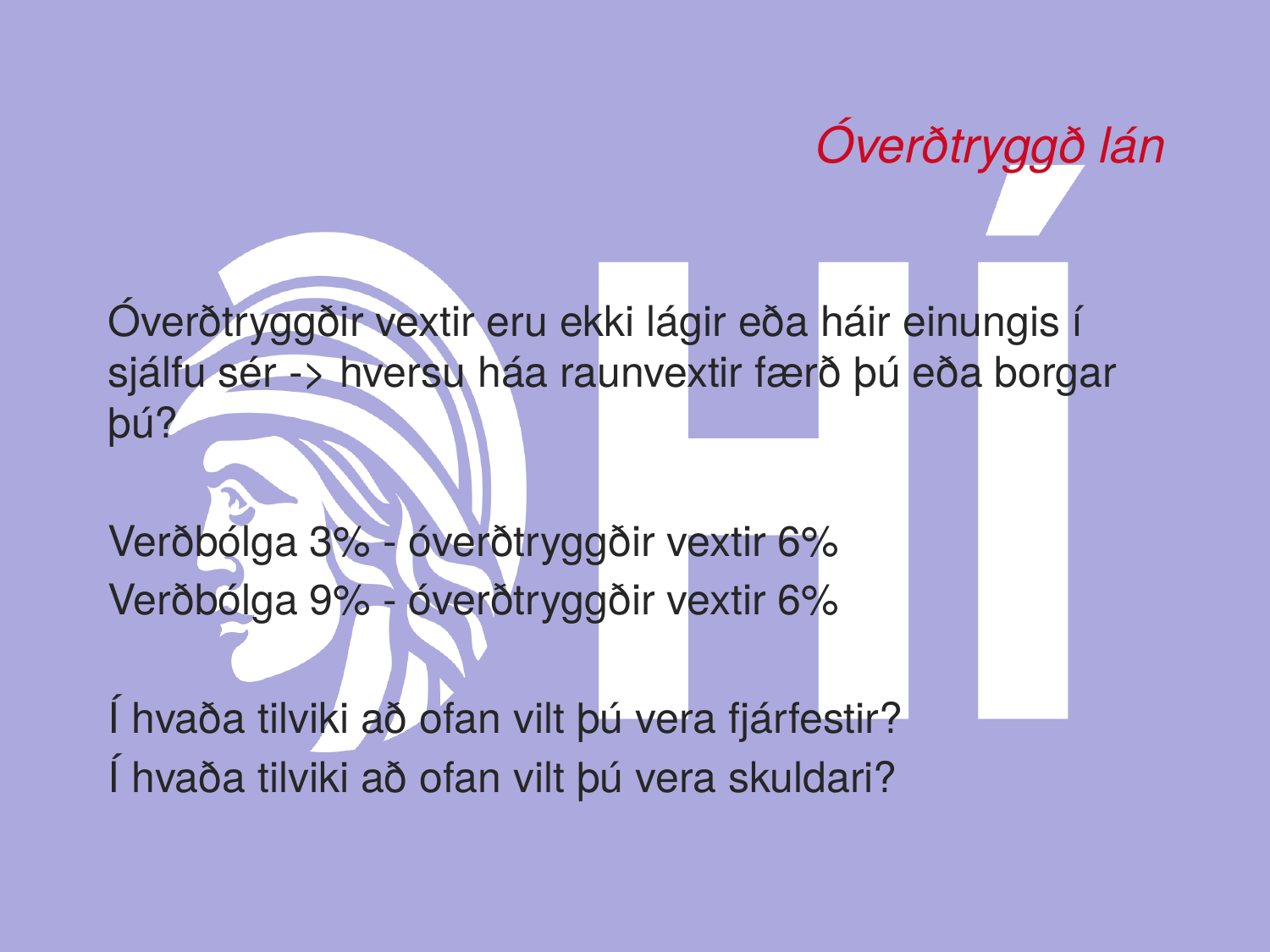

# Óverðtryggð lán

Óverðtryggðir vextir eru ekki lágir eða háir einungis í sjálfu sér -> hversu háa raunvextir færð þú eða borgar þú?

Verðbólga 3% - óverðtryggðir vextir 6%
Verðbólga 9% - óverðtryggðir vextir 6%

Í hvaða tilviki að ofan vilt þú vera fjárfestir?
Í hvaða tilviki að ofan vilt þú vera skuldari?
Már Wolfgang Mixa